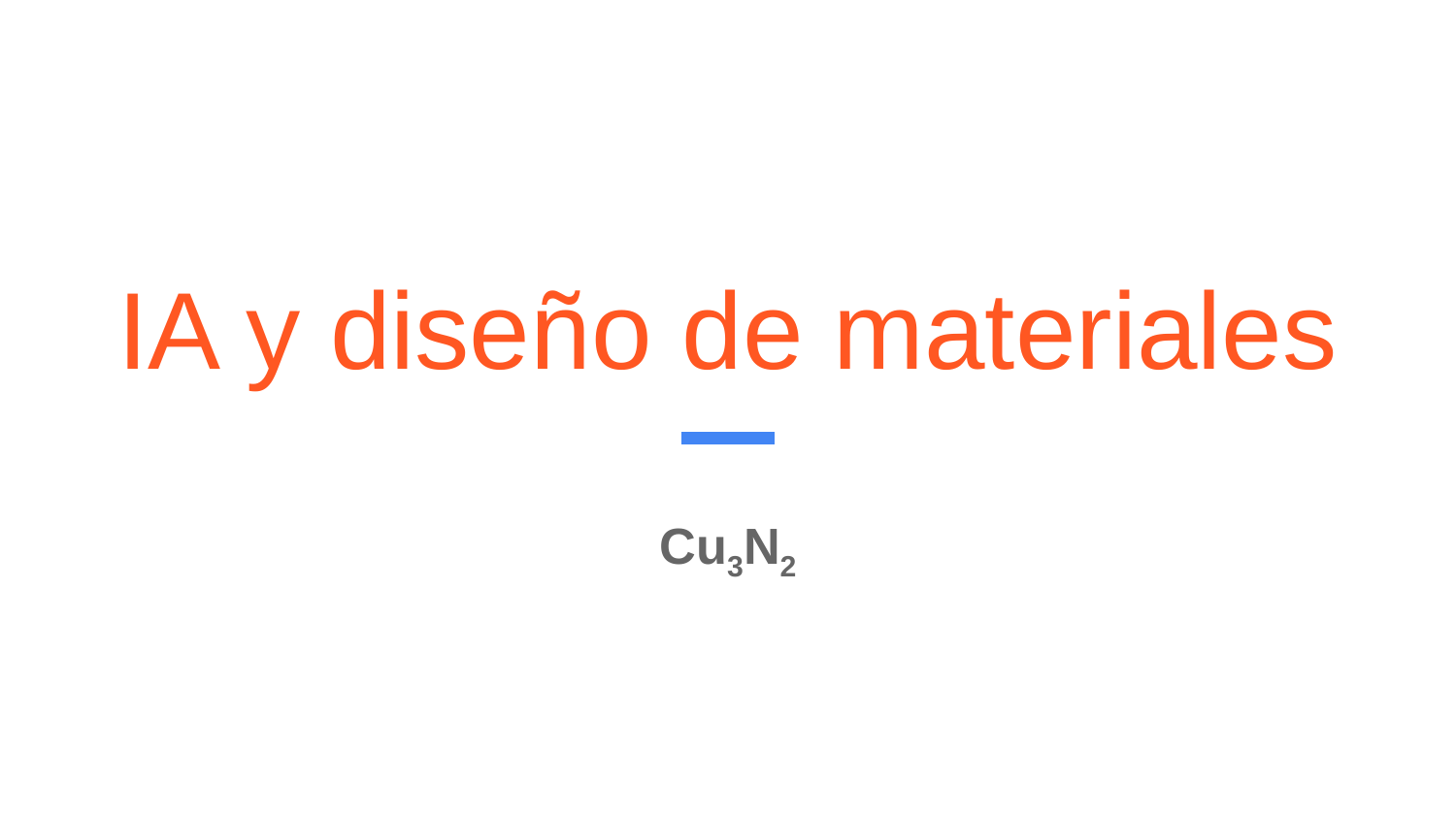

# IA y diseño de materiales
Cu3N2